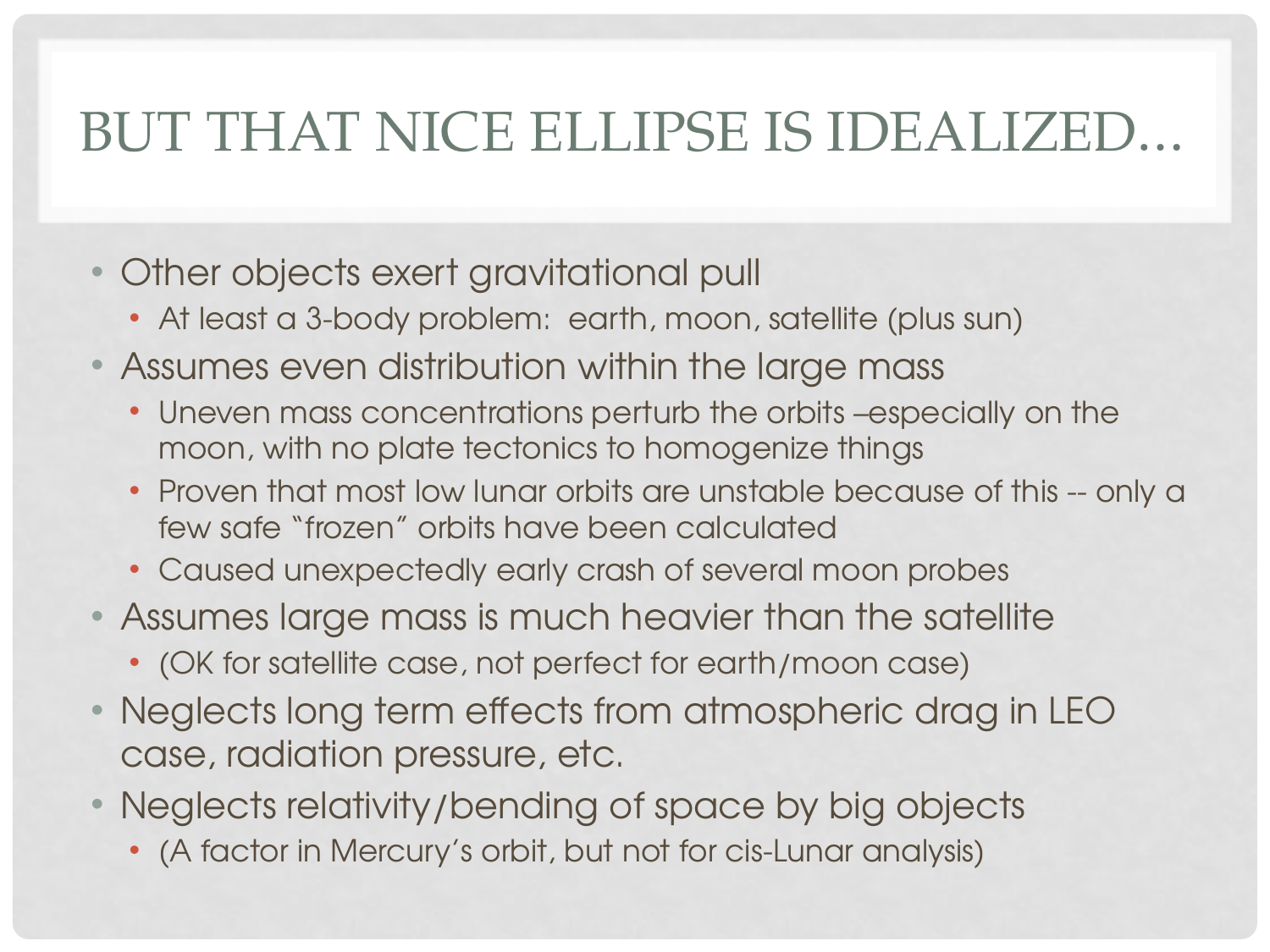

# But that nice ellipse is idealized…
Other objects exert gravitational pull
At least a 3-body problem:  earth, moon, satellite (plus sun)
Assumes even distribution within the large mass
Uneven mass concentrations perturb the orbits –especially on the moon, with no plate tectonics to homogenize things
Proven that most low lunar orbits are unstable because of this -- only a few safe “frozen” orbits have been calculated
Caused unexpectedly early crash of several moon probes
Assumes large mass is much heavier than the satellite
(OK for satellite case, not perfect for earth/moon case)
Neglects long term effects from atmospheric drag in LEO case, radiation pressure, etc.
Neglects relativity/bending of space by big objects
(A factor in Mercury’s orbit, but not for cis-Lunar analysis)